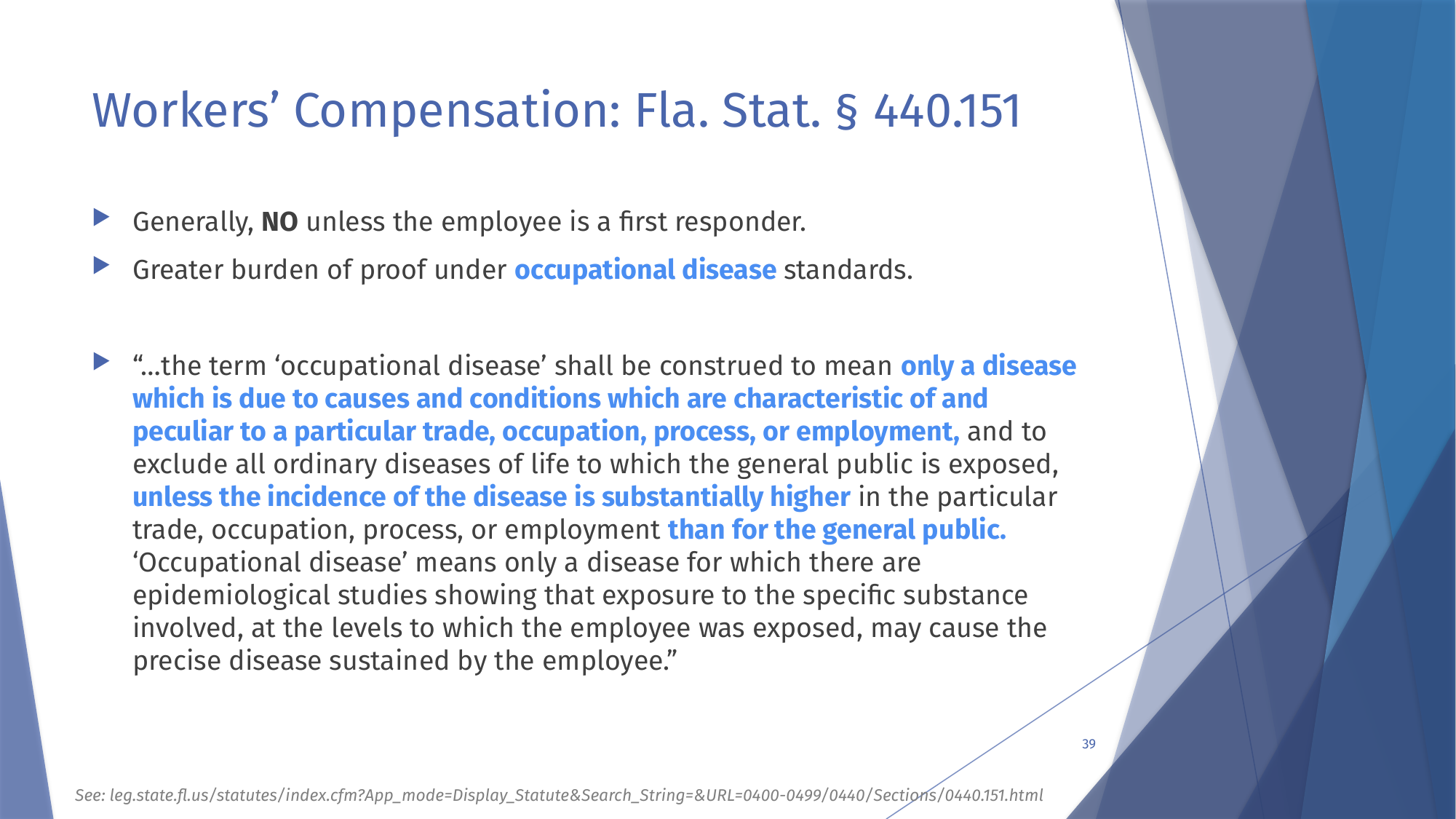

# Workers’ Compensation: Fla. Stat. § 440.151
Generally, NO unless the employee is a first responder.
Greater burden of proof under occupational disease standards.

“…the term ‘occupational disease’ shall be construed to mean only a disease which is due to causes and conditions which are characteristic of and peculiar to a particular trade, occupation, process, or employment, and to exclude all ordinary diseases of life to which the general public is exposed, unless the incidence of the disease is substantially higher in the particular trade, occupation, process, or employment than for the general public. ‘Occupational disease’ means only a disease for which there are epidemiological studies showing that exposure to the specific substance involved, at the levels to which the employee was exposed, may cause the precise disease sustained by the employee.”
39
See: leg.state.fl.us/statutes/index.cfm?App_mode=Display_Statute&Search_String=&URL=0400-0499/0440/Sections/0440.151.html